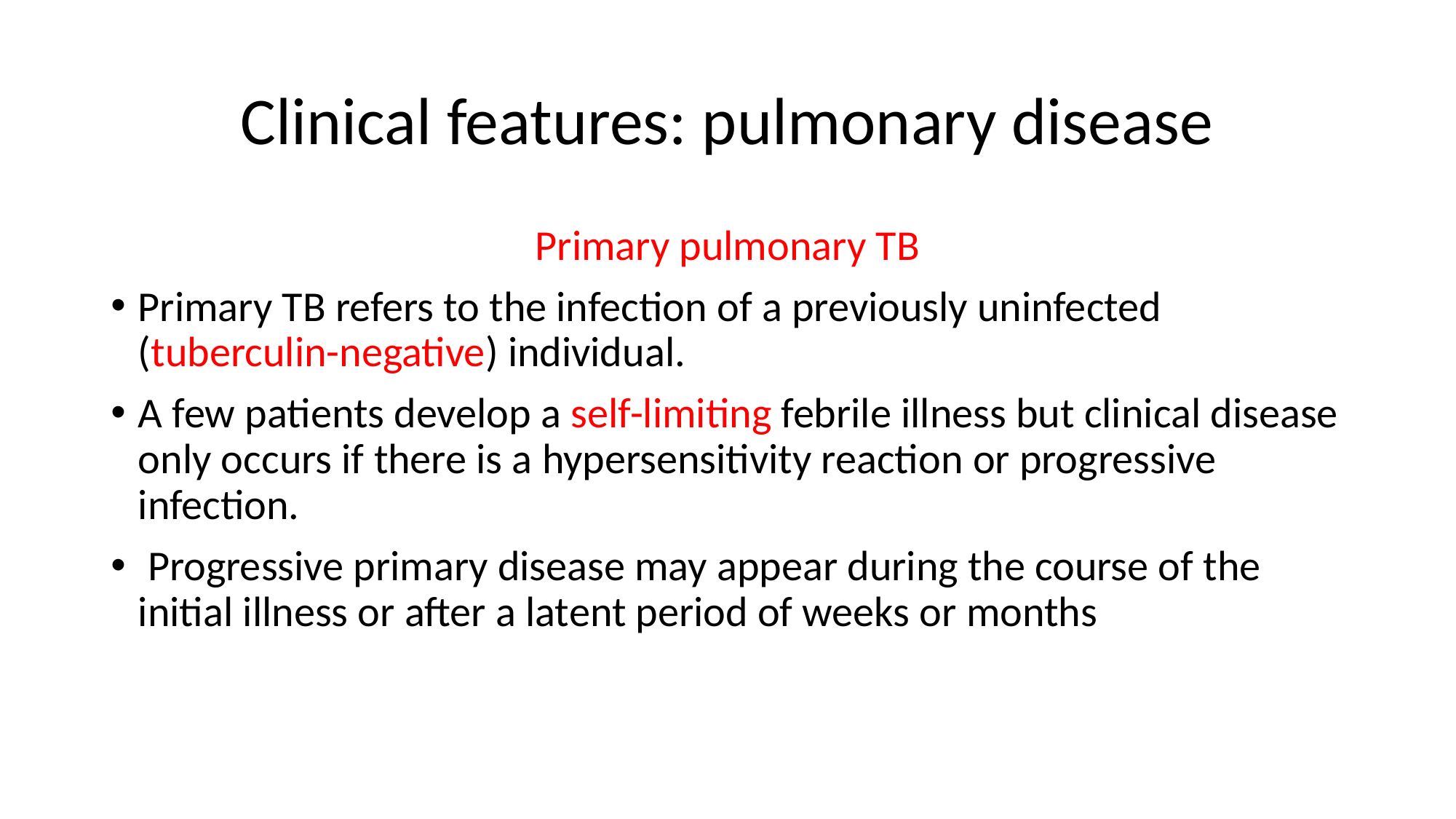

# Clinical features: pulmonary disease
Primary pulmonary TB
Primary TB refers to the infection of a previously uninfected (tuberculin-negative) individual.
A few patients develop a self-limiting febrile illness but clinical disease only occurs if there is a hypersensitivity reaction or progressive infection.
 Progressive primary disease may appear during the course of the initial illness or after a latent period of weeks or months